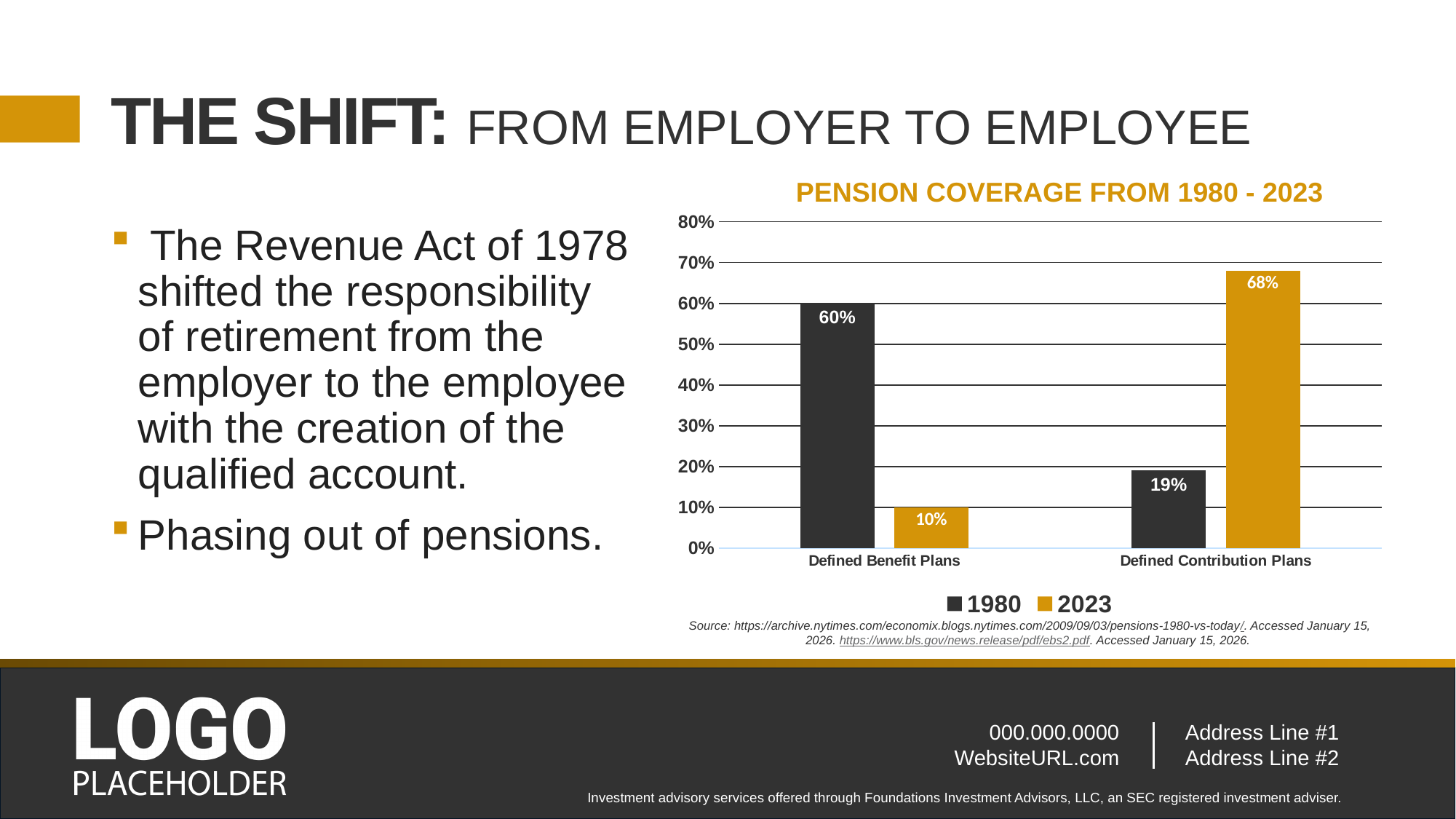

# THE SHIFT: FROM EMPLOYER TO EMPLOYEE

PENSION COVERAGE FROM 1980 - 2023

### Chart

| Category | 1980 | 2023 |
|---|---|---|
| Defined Benefit Plans | 0.6 | 0.1 |
| Defined Contribution Plans | 0.19 | 0.68 |
 The Revenue Act of 1978 shifted the responsibility of retirement from the employer to the employee with the creation of the qualified account.
Phasing out of pensions.
Source: https://archive.nytimes.com/economix.blogs.nytimes.com/2009/09/03/pensions-1980-vs-today/. Accessed January 15, 2026. https://www.bls.gov/news.release/pdf/ebs2.pdf. Accessed January 15, 2026.